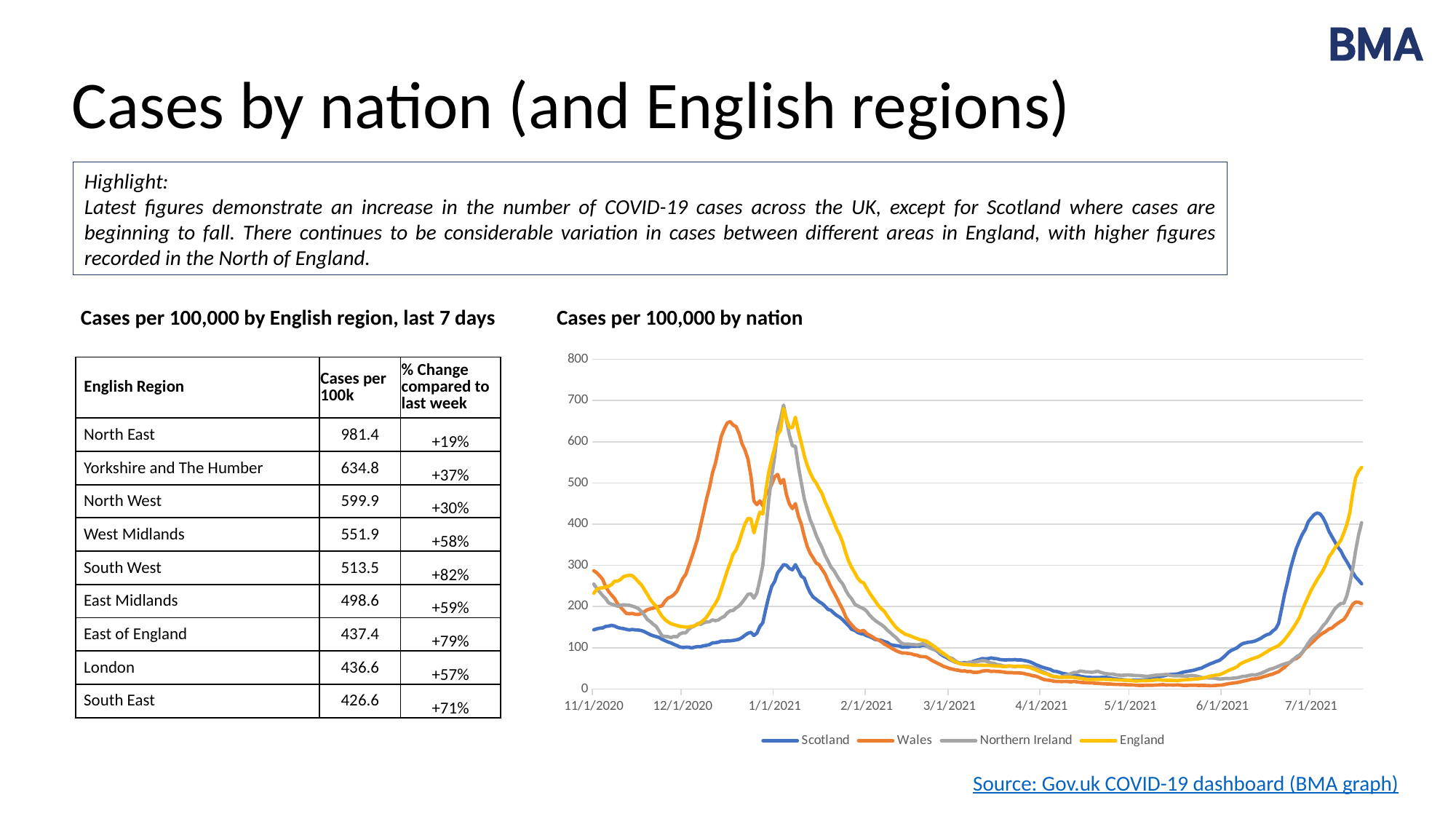

# Cases by nation (and English regions)
Highlight:
Latest figures demonstrate an increase in the number of COVID-19 cases across the UK, except for Scotland where cases are beginning to fall. There continues to be considerable variation in cases between different areas in England, with higher figures recorded in the North of England.
Cases per 100,000 by nation
Cases per 100,000 by English region, last 7 days

### Chart

| Category | Scotland | Wales | Northern Ireland | England |
|---|---|---|---|---|
| 44136 | 143.70435451100983 | 286.7855061992547 | 254.5854154927978 | 232.3948525130003 |
| 44137 | 146.1387805904856 | 282.15481786646427 | 244.2879344678869 | 241.5923645264842 |
| 44138 | 147.67631285120714 | 274.4158592828967 | 235.257835722965 | 244.82934866567055 |
| 44139 | 148.31695129317444 | 266.0742768751988 | 226.54458254804038 | 245.65369588882228 |
| 44140 | 151.95943843464573 | 248.12243032479205 | 219.5739800081007 | 247.2473154128893 |
| 44141 | 152.67329269855216 | 236.57742653619118 | 209.01246100819205 | 249.35259873063677 |
| 44142 | 154.5769040689693 | 227.8869566513653 | 206.0024280932181 | 253.39438737863287 |
| 44143 | 152.8197243424304 | 219.8942617207955 | 203.7317015082377 | 261.5508057008087 |
| 44144 | 149.47010048871562 | 207.23916141405996 | 201.038514163261 | 261.84394641593815 |
| 44145 | 147.56648911829845 | 198.6438426593599 | 203.41485593824044 | 265.67254181656745 |
| 44146 | 146.59637947760513 | 191.06346929266869 | 204.3125850532327 | 272.6901528757255 |
| 44147 | 144.72937601815752 | 183.29279366572584 | 203.78450910323724 | 274.60000905005336 |
| 44148 | 143.24675562389032 | 182.72188688497084 | 203.15081796324273 | 276.0514997425425 |
| 44149 | 144.52803250782495 | 183.45137888260223 | 201.1441293532601 | 275.0175124928134 |
| 44150 | 143.41149122325334 | 181.2946199330834 | 198.66217238828156 | 268.35522351260005 |
| 44151 | 143.1003239800121 | 180.7237131523284 | 195.22967871331127 | 260.58610625647384 |
| 44152 | 141.8922629180166 | 183.16592549222472 | 188.73434452836744 | 253.23093922231828 |
| 44153 | 139.45783683854083 | 187.35257521776128 | 179.9154761634437 | 241.80733438424576 |
| 44154 | 135.5773982757674 | 192.0466976373023 | 169.30114956853555 | 230.35708039025235 |
| 44155 | 131.9715190452657 | 194.48890997719863 | 163.91477487858214 | 217.97765915981853 |
| 44156 | 129.15270990060952 | 196.13819623271303 | 157.26101790863967 | 208.33599454765377 |
| 44157 | 127.17588270825324 | 198.96101309311268 | 152.0330660036849 | 200.91686953928811 |
| 44158 | 125.03431991653397 | 200.1662607413732 | 141.20750902877856 | 187.56741903333528 |
| 44159 | 120.78780224406495 | 201.84726404026287 | 128.95614698888454 | 176.38543320894516 |
| 44160 | 117.40157047938061 | 212.94822922160984 | 127.63595711389594 | 168.77798749873884 |
| 44161 | 114.1434664030897 | 220.52860258830106 | 127.00226597390143 | 163.0395359237817 |
| 44162 | 111.8371680120074 | 223.66858988245346 | 124.83715457892016 | 158.7579048724979 |
| 44163 | 108.3228085589296 | 228.8701849959989 | 127.4775343288973 | 156.2617672679113 |
| 44164 | 105.52230336975822 | 236.76772879644287 | 126.52699761890554 | 154.25775074266312 |
| 44165 | 102.0994636941043 | 251.80160735632415 | 133.39198496884615 | 152.16312708728404 |
| 44166 | 100.96461845404791 | 268.23103582471765 | 136.5076330738192 | 151.25527917558028 |
| 44167 | 101.29408965277396 | 277.96816814092773 | 136.3492102888206 | 150.41494245887603 |
| 44168 | 101.34900151922831 | 298.48909520473194 | 144.6928102987484 | 150.86620149913583 |
| 44169 | 99.6833415701133 | 319.5174949625406 | 150.02637739370226 | 151.95171045031194 |
| 44170 | 101.42221734116742 | 341.37053784810644 | 152.7723723336785 | 153.61461777977317 |
| 44171 | 103.05126937931287 | 364.55569655543394 | 158.68682297362736 | 157.10743381579974 |
| 44172 | 102.75840609155638 | 396.46304219096265 | 156.7857495536438 | 161.3055641785315 |
| 44173 | 104.86336097230611 | 427.8946321758621 | 160.48228120361185 | 166.90899336348963 |
| 44174 | 105.90668643493859 | 461.1340936331525 | 162.75300778859219 | 174.01898816317336 |
| 44175 | 107.68217011696227 | 488.34731684914004 | 163.06985335858946 | 184.71418273940924 |
| 44176 | 111.91038383394651 | 523.6801031691987 | 167.6641141235497 | 197.12735956734275 |
| 44177 | 112.25815898815733 | 547.531319787407 | 165.86865589356523 | 207.58271174029096 |
| 44178 | 113.64925960500065 | 580.3901767241939 | 167.5056913385511 | 220.4773499851946 |
| 44179 | 116.23011732835465 | 612.9952973139788 | 172.62802805350677 | 242.0063147484548 |
| 44180 | 115.99216590705251 | 631.3594654282641 | 176.11332932347662 | 264.08247551328986 |
| 44181 | 116.77923599289807 | 645.6004179037635 | 184.50973692840398 | 286.5814695520691 |
| 44182 | 116.87075577032198 | 649.1527267617946 | 189.7904964283583 | 306.209461192975 |
| 44183 | 117.78595354456098 | 640.4305398335933 | 190.68822554335054 | 327.46127473465833 |
| 44184 | 119.0672304284956 | 636.7830798454365 | 197.1307521332948 | 337.60216686774044 |
| 44185 | 120.95253784342798 | 620.1316320734161 | 201.72501289825507 | 356.80199540351805 |
| 44186 | 125.01601596104919 | 594.9165825900708 | 209.85738252818476 | 380.0400593665023 |
| 44187 | 130.48889865099846 | 579.819269943439 | 219.67959519809975 | 401.0093918554246 |
| 44188 | 135.44927058737395 | 557.6807736674957 | 229.71303824801296 | 414.3197569326935 |
| 44189 | 137.46270569069975 | 516.3534661495097 | 230.87480533800294 | 412.7296906294159 |
| 44190 | 129.95808394193986 | 456.2813859967351 | 220.52451671809246 | 378.70049512888073 |
| 44191 | 135.46757454285873 | 447.49576498178334 | 232.9343015429851 | 405.29457612749786 |
| 44192 | 151.59335932495014 | 456.63027347386304 | 264.77728132770966 | 429.2717100146871 |
| 44193 | 160.8002489337946 | 444.3240606442556 | 299.78871681240685 | 424.74135350814197 |
| 44194 | 193.9853202277012 | 471.5372838602433 | 383.2247169116851 | 480.87868876061725 |
| 44195 | 224.2051507330734 | 479.65684696431424 | 458.3171170010355 | 525.7736334352818 |
| 44196 | 249.04361832592025 | 496.688899256838 | 516.2470487155344 | 557.7170883324114 |
| 44197 | 260.886277524573 | 514.7041798939953 | 564.1435373801202 | 585.336273528784 |
| 44198 | 282.1188658869182 | 520.8572863087991 | 627.8823045445688 | 616.3576676310523 |
| 44199 | 291.6003148280343 | 499.0676775099837 | 656.2927906543231 | 628.9254095633268 |
| 44200 | 301.8505298995113 | 508.64622460931736 | 689.0334995540398 | 680.5608140755725 |
| 44201 | 300.2397818168506 | 471.22011342649046 | 652.7546817893538 | 654.8532616639225 |
| 44202 | 292.5887284242125 | 448.7327296734191 | 615.7365576946738 | 634.290772955392 |
| 44203 | 289.34892830340635 | 437.726915622198 | 590.072066524896 | 634.5963499432844 |
| 44204 | 301.64918638917874 | 449.9379773216797 | 589.2799525999027 | 659.6660992232287 |
| 44205 | 288.4886423956217 | 419.9653713320429 | 540.3801196303257 | 626.4008461924246 |
| 44206 | 273.97360569619093 | 399.95191696224305 | 500.8800385706674 | 596.8167298994878 |
| 44207 | 268.77528233851336 | 370.6770859268624 | 461.7496106760059 | 566.4135962145833 |
| 44208 | 249.11683414785935 | 345.8743580073958 | 435.24019798623516 | 542.6763047306817 |
| 44209 | 233.64999176322004 | 329.1594761486248 | 410.63185871644805 | 524.6259431202903 |
| 44210 | 223.07030549301703 | 317.9950768805273 | 393.6278131265951 | 509.82144870105884 |
| 44211 | 217.83537422436987 | 305.8157322244209 | 373.29688905177096 | 499.97902711429026 |
| 44212 | 211.92319660278585 | 301.47049728200795 | 356.97934219691217 | 486.14456197057785 |
| 44213 | 207.67667893031683 | 290.2743809705352 | 342.774099142035 | 474.3354326768503 |
| 44214 | 201.01403913385684 | 279.55402030969157 | 324.1330181071962 | 454.30948030752626 |
| 44215 | 193.19825014185565 | 263.06115775454754 | 310.7726965723118 | 438.86007631501013 |
| 44216 | 190.94686361722768 | 247.45637241391123 | 295.9337623774402 | 422.15460877342446 |
| 44217 | 183.9547526220416 | 234.7061209770499 | 287.48454717751326 | 404.80778487934356 |
| 44218 | 178.28052642175973 | 220.750621891928 | 274.8635319726224 | 387.2548741794747 |
| 44219 | 173.90588106089726 | 206.03391376579944 | 263.1930534777234 | 373.4275154773412 |
| 44220 | 167.7557520180111 | 192.42730215780563 | 254.5326078977983 | 354.3236239028787 |
| 44221 | 160.1596104918273 | 174.951211258028 | 239.4296357279289 | 330.14573304108563 |
| 44222 | 153.16749949664123 | 163.85024607668103 | 227.17827368803492 | 309.64187247558095 |
| 44223 | 144.49142459685538 | 155.38179549548207 | 218.57063570310933 | 294.5122583541151 |
| 44224 | 142.2583420277122 | 147.42081760828754 | 206.1080432832172 | 282.23055069539106 |
| 44225 | 137.1698424029433 | 141.90205206098932 | 201.6722053032555 | 269.383880931145 |
| 44226 | 134.38764116925668 | 140.1576146753491 | 197.92286605828795 | 260.72645847765705 |
| 44227 | 133.50905130598724 | 142.18750545136683 | 194.912833143314 | 257.6262733388644 |
| 44228 | 129.445573188366 | 134.765717301552 | 189.20961288336335 | 245.19355379658884 |
| 44229 | 127.15757875276849 | 130.57906757601543 | 179.5458229984469 | 233.1570183723367 |
| 44230 | 123.77134698808412 | 126.74130532760694 | 172.09995210351136 | 222.80826282307194 |
| 44231 | 119.76278073691725 | 121.76172951768842 | 165.8158482985657 | 212.70290289788431 |
| 44232 | 119.2685739388282 | 118.68517631028656 | 160.85193436860865 | 202.56023415440742 |
| 44233 | 118.00560101037833 | 114.6571118016264 | 156.25767360364836 | 194.71294604091347 |
| 44234 | 115.13187999926784 | 109.07491216757762 | 150.5544533436977 | 188.39531947727647 |
| 44235 | 113.17335676239635 | 105.26886696254438 | 142.89735206876392 | 177.25241908157022 |
| 44236 | 107.81029780535575 | 100.98706610688198 | 136.877286238816 | 167.62674396295796 |
| 44237 | 106.25446158914941 | 96.76869933797016 | 130.17072167387403 | 157.72569423316352 |
| 44238 | 105.24774403748651 | 92.8357859594358 | 124.5203090089229 | 148.96700498717635 |
| 44239 | 104.57049768454964 | 89.85438388215977 | 116.59916975899141 | 142.91054015156368 |
| 44240 | 101.34900151922831 | 87.41217154226344 | 110.36787354904531 | 137.86141340975934 |
| 44241 | 101.80660040634781 | 87.57075675913983 | 108.67803050905994 | 133.20491756518885 |
| 44242 | 101.29408965277396 | 86.33379206750402 | 109.15329886405581 | 130.76740810362813 |
| 44243 | 104.039682975491 | 85.63601711324792 | 108.25556974906358 | 128.23751490154177 |
| 44244 | 103.7651236432193 | 83.1938047733516 | 107.72749379906814 | 125.0147436455132 |
| 44245 | 104.35085021873226 | 82.11542529859217 | 107.09380265907363 | 122.67317114526755 |
| 44246 | 104.16781066388445 | 79.0388720911903 | 108.04433936906543 | 119.68668907173725 |
| 44247 | 106.34598136657333 | 78.56311644056115 | 110.26225835904623 | 118.17657023622219 |
| 44248 | 105.0647044826387 | 78.05564374655673 | 106.98818746907456 | 116.87076159610037 |
| 44249 | 101.86151227280216 | 74.34474967164931 | 100.75689125912845 | 112.2284786346877 |
| 44250 | 98.03598557648309 | 69.46032499185665 | 97.74685834415449 | 107.4724926080127 |
| 44251 | 95.69307927443121 | 66.00316726395145 | 94.84244061917961 | 102.61879300962794 |
| 44252 | 91.13539435872092 | 62.26055614566877 | 93.20540517419377 | 96.7666383694085 |
| 44253 | 84.36293082935222 | 58.835115461138855 | 86.97410896424768 | 91.05483595037224 |
| 44254 | 79.86015778009629 | 54.77533390910339 | 82.96073174428238 | 86.10519939067238 |
| 44255 | 76.43731810444237 | 52.68200904633511 | 79.68666085431072 | 81.0489662072891 |
| 44256 | 71.97115296615598 | 49.76404105580962 | 76.14855198934131 | 74.00292938181543 |
| 44257 | 68.69474493438032 | 48.146471843670504 | 73.9306329993605 | 69.63779764197965 |
| 44258 | 64.94243406000037 | 46.402034458030265 | 67.85775957441304 | 65.73813782556141 |
| 44259 | 63.64285322058097 | 45.57739133027306 | 63.844382354447745 | 62.50115368637507 |
| 44260 | 62.59952775794849 | 43.32548125062839 | 62.312962099461 | 60.52200970665302 |
| 44261 | 63.77098090897443 | 44.2769925518867 | 61.67927095946647 | 59.80781232797415 |
| 44262 | 63.93571650833745 | 42.342252905994805 | 63.68595956944912 | 59.081178676532204 |
| 44263 | 64.70448263869822 | 42.786291513248685 | 65.53422539443314 | 58.54997216850986 |
| 44264 | 67.17551662914356 | 40.50266439022874 | 64.26684311444409 | 57.92105208877772 |
| 44265 | 69.53672688668021 | 40.2806450866018 | 66.11510893942811 | 57.764710374042046 |
| 44266 | 71.45864221258213 | 41.200439344484835 | 67.22406843441851 | 57.5799428929908 |
| 44267 | 73.67342082624056 | 43.57921759763061 | 68.8082962844048 | 57.69009273746366 |
| 44268 | 73.41716544945363 | 44.245275508511426 | 68.33302792940891 | 57.24416352838804 |
| 44269 | 73.61850895978621 | 44.62588002901475 | 65.7454557744313 | 57.3170045545717 |
| 44270 | 75.46720846374902 | 42.659423339747576 | 63.10507602445414 | 57.04162994338956 |
| 44271 | 73.96628411399703 | 43.230330120502565 | 62.41857728946008 | 55.996983031292096 |
| 44272 | 73.50868522687753 | 42.6277062963723 | 59.250121589487485 | 55.71627858892577 |
| 44273 | 71.47694616806692 | 42.342252905994805 | 58.616430449492974 | 55.424914484191106 |
| 44274 | 70.72648399319093 | 41.42245864811177 | 56.24008867451352 | 54.57747132590797 |
| 44275 | 70.59835630479746 | 40.21721099985125 | 55.44797474952037 | 54.42823605275119 |
| 44276 | 70.9461314590083 | 39.614587175720985 | 55.44797474952037 | 56.08581355102827 |
| 44277 | 70.81800377061484 | 39.67802126247154 | 55.342359559521284 | 55.56349009497955 |
| 44278 | 71.42203430161258 | 39.043680394965996 | 53.810939304534536 | 54.84751610590595 |
| 44279 | 70.34210092801054 | 39.26569969859294 | 55.28955196452174 | 55.3041049773499 |
| 44280 | 70.68987608222137 | 38.6313588310874 | 55.28955196452174 | 55.16908258735091 |
| 44281 | 69.4635110647411 | 37.83843274670547 | 55.44797474952037 | 54.250575013278834 |
| 44282 | 68.21884209177603 | 35.77682492731247 | 55.28955196452174 | 53.49551559552132 |
| 44283 | 66.26031885490454 | 34.63501136580249 | 54.33901525452997 | 52.744009398553246 |
| 44284 | 63.22186224443102 | 32.256233112656716 | 52.27951904954779 | 49.2956086223948 |
| 44285 | 59.378031592627174 | 31.431589984899514 | 50.27283043956514 | 46.83855644649211 |
| 44286 | 56.66904618087968 | 28.830792428126802 | 47.896488664585696 | 43.34218718967613 |
| 44287 | 53.795325169769185 | 25.500502873722716 | 43.513458279623606 | 40.53336615561817 |
| 44288 | 51.45241886771731 | 22.67768601332306 | 40.503425364649644 | 37.880886836295886 |
| 44289 | 49.43898376439149 | 21.757891755440028 | 37.01812409467979 | 36.23396900038714 |
| 44290 | 47.535372393974335 | 20.90153158430755 | 34.00809117970583 | 32.38050105423173 |
| 44291 | 43.453590320868344 | 19.28396237216842 | 29.941906364741 | 30.580794724376755 |
| 44292 | 42.73973605696191 | 18.269016984159556 | 29.09698484474831 | 29.88436344964511 |
| 44293 | 40.68969304266652 | 18.173865854033725 | 28.304870919755164 | 28.905451122152428 |
| 44294 | 38.273570918675524 | 18.04699768053262 | 30.10032914973963 | 28.221456120183856 |
| 44295 | 36.754342613438766 | 18.33245107091011 | 32.63509370971771 | 28.551905653602436 |
| 44296 | 35.82084088371497 | 18.11043176728317 | 34.64178231970035 | 28.32449952307782 |
| 44297 | 35.01546684238464 | 17.412656813027077 | 37.44058485467614 | 28.27475443202556 |
| 44298 | 34.31991653396299 | 18.522753331161773 | 40.13377219965284 | 28.356478510182846 |
| 44299 | 32.58104076290886 | 17.222354552775414 | 40.4506177696501 | 27.192798701638914 |
| 44300 | 31.31806783445903 | 16.397711425018215 | 43.56626587462315 | 26.03622533467387 |
| 44301 | 29.780535573737485 | 15.79508760088795 | 42.87976713962909 | 24.826353655867123 |
| 44302 | 28.975161532407153 | 15.414483080384626 | 41.50676966964097 | 23.923835575347546 |
| 44303 | 28.535866600772426 | 15.002161516506025 | 41.29553928964279 | 22.895178156802604 |
| 44304 | 27.858620247835557 | 15.002161516506025 | 40.503425364649644 | 23.31268159956264 |
| 44305 | 27.96844398074424 | 13.955499085121884 | 41.71800004963914 | 23.126137508116667 |
| 44306 | 27.602364871048636 | 13.733479781494944 | 43.090997519627265 | 23.184765651142545 |
| 44307 | 28.04165980268336 | 13.226007087490514 | 40.345002579651016 | 23.51521518456113 |
| 44308 | 28.62738637819633 | 12.71853439348608 | 38.39112156466792 | 23.660897236928463 |
| 44309 | 27.98674793622902 | 12.337929872982757 | 37.01812409467979 | 23.25227684614204 |
| 44310 | 26.943422473596545 | 12.337929872982757 | 36.27881776468619 | 23.069285975485514 |
| 44311 | 25.808577233540166 | 11.640154918726662 | 36.33162535968573 | 22.433259454174475 |
| 44312 | 24.58221221605989 | 11.069248137971675 | 34.64178231970035 | 22.358641817596087 |
| 44313 | 23.75853421924478 | 11.164399268097508 | 33.79686079970766 | 21.921595660494088 |
| 44314 | 23.008072044368788 | 10.688643617468353 | 33.004746874714506 | 21.73682817944284 |
| 44315 | 21.983050537221093 | 10.688643617468353 | 33.638438014709024 | 21.52541154247073 |
| 44316 | 21.726795160434172 | 10.244605010214475 | 34.113706369704914 | 21.2287176065519 |
| 44317 | 21.379020006223346 | 10.054302749962812 | 33.902475989706744 | 21.08658877497401 |
| 44318 | 21.56205956107115 | 9.895717533086428 | 33.1103620647136 | 20.08991034353409 |
| 44319 | 20.97633298555818 | 8.975923275203394 | 32.47667092471907 | 19.389925848013004 |
| 44320 | 21.012940896527738 | 8.849055101702286 | 32.37105573471999 | 20.002856434192637 |
| 44321 | 21.507147694616805 | 8.753903971576454 | 31.73736459472547 | 20.03483542129766 |
| 44322 | 22.31252173594714 | 9.071074405329226 | 30.945250669732324 | 20.100570005902433 |
| 44323 | 22.806728534036207 | 9.22965962220561 | 30.681212694734608 | 20.365284954716245 |
| 44324 | 23.85005399666868 | 9.197942578830332 | 31.948594974723648 | 20.50386056550468 |
| 44325 | 25.4974099902989 | 9.293093708956164 | 33.004746874714506 | 21.628454945364698 |
| 44326 | 28.49925868980287 | 9.76884935958532 | 34.06089877470537 | 22.47412149325312 |
| 44327 | 30.091702816978753 | 10.054302749962812 | 34.00809117970583 | 21.95179803720439 |
| 44328 | 31.48280343382205 | 10.561775443967244 | 34.80020510469898 | 21.472113230629027 |
| 44329 | 33.20337524939139 | 9.673698229459488 | 35.32828105469441 | 21.212728112999386 |
| 44330 | 34.869035198506396 | 9.832283446335872 | 34.06089877470537 | 21.033290463132307 |
| 44331 | 35.69271319532151 | 9.705415272834765 | 32.582286114718165 | 21.1310040348421 |
| 44332 | 36.058792305017114 | 9.737132316210042 | 31.948594974723648 | 20.553605656556943 |
| 44333 | 36.699430746984426 | 9.990868663212257 | 31.948594974723648 | 20.685074825766485 |
| 44334 | 39.09724891549064 | 9.356527795706716 | 31.8957873797241 | 21.386835931682295 |
| 44335 | 41.20220379624037 | 8.531884667949514 | 31.420519024728215 | 22.10280992075589 |
| 44336 | 42.50178463565977 | 8.849055101702286 | 31.26209623972958 | 22.55939879219985 |
| 44337 | 43.801365475079166 | 9.071074405329226 | 32.52947851971862 | 23.16344632640586 |
| 44338 | 45.02773049255944 | 9.324810752331441 | 32.582286114718165 | 23.653790795349565 |
| 44339 | 46.748302308128785 | 9.00764031857867 | 31.73736459472547 | 24.215199680082215 |
| 44340 | 49.18272838760456 | 8.722186928201179 | 30.311559529737803 | 24.874322136524654 |
| 44341 | 50.775172514780444 | 8.880772145077561 | 27.988025349757905 | 25.839021580859555 |
| 44342 | 54.710522944008204 | 8.722186928201179 | 26.931873449767036 | 27.437970936110762 |
| 44343 | 57.840499331905626 | 8.37329945107313 | 27.09029623476567 | 29.29985862978106 |
| 44344 | 61.28164296304432 | 8.024411973945083 | 26.720643069768865 | 31.127990725951612 |
| 44345 | 63.89910859736789 | 8.214714234196745 | 26.50941268977069 | 32.6505458342297 |
| 44346 | 66.97417311881098 | 8.785621014951731 | 25.50606838477937 | 33.88884327935203 |
| 44347 | 69.3536873318324 | 9.388244839081995 | 24.185878509790793 | 34.677658294609294 |
| 44348 | 74.68013837790346 | 9.673698229459488 | 24.608339269787137 | 37.605512225113735 |
| 44349 | 80.99500302015265 | 11.259550398223338 | 25.400453194780287 | 40.892241455352334 |
| 44350 | 88.42640894697344 | 12.908836653737742 | 25.45326078977983 | 44.4632283487467 |
| 44351 | 93.53321252722714 | 13.701762738119669 | 25.71729876477755 | 47.86366064424761 |
| 44352 | 96.68149287060933 | 14.811859256254364 | 26.61502787976978 | 50.4717247037018 |
| 44353 | 100.1592444127176 | 15.731653514137395 | 27.30152661476384 | 54.16174449354265 |
| 44354 | 106.1812457672103 | 17.15892046602486 | 28.832946869750597 | 60.44206223889046 |
| 44355 | 110.53758717258799 | 18.96679193841565 | 30.57559750473552 | 64.16583762623105 |
| 44356 | 112.14833525524865 | 20.520927063804226 | 30.99805826473187 | 67.33353396002317 |
| 44357 | 113.7773872933941 | 22.13849627594335 | 32.95193927971496 | 70.1085993965814 |
| 44358 | 114.52784946827009 | 24.200104095336357 | 34.53616712970126 | 72.94939941774437 |
| 44359 | 116.35824501674813 | 24.51727452908913 | 33.95528358470629 | 75.42066447680484 |
| 44360 | 119.57974118206945 | 25.912824437601316 | 35.59231902969213 | 77.71782171718243 |
| 44361 | 122.98427690223858 | 27.62554477986627 | 37.810238019672944 | 81.4327140525494 |
| 44362 | 127.70669741731187 | 30.09947416313788 | 41.03150131464508 | 85.75876036370128 |
| 44363 | 131.696959712994 | 32.002496765654506 | 44.51680258461493 | 90.11500905156346 |
| 44364 | 133.82021854922849 | 34.63501136580249 | 47.843681069586154 | 94.85500558468594 |
| 44365 | 140.55607416762763 | 36.03056127431468 | 49.639139299570616 | 98.70669692044665 |
| 44366 | 145.97404499112258 | 39.487719002219876 | 52.49074942954595 | 101.6967322147664 |
| 44367 | 158.8600296524079 | 41.86649725536565 | 55.23674436952221 | 105.41873099171228 |
| 44368 | 193.54602529606646 | 47.67071619304134 | 58.51081525949388 | 111.9957426729789 |
| 44369 | 229.51329782365968 | 52.39655565595761 | 60.7287342494747 | 119.68135924055306 |
| 44370 | 259.20231361997327 | 59.50117337201967 | 63.05226842945459 | 128.97658482574678 |
| 44371 | 291.8931781157908 | 65.55912865669757 | 65.21737982443587 | 138.7124097888319 |
| 44372 | 317.5187157944832 | 71.96597141850353 | 71.55429122438106 | 149.35963588441024 |
| 44373 | 341.3504658356671 | 73.77384289089433 | 78.2080481943235 | 160.4225888123539 |
| 44374 | 359.06869474493436 | 79.38775956831836 | 82.32704060428787 | 172.9228195496289 |
| 44375 | 375.4690388592975 | 88.45883397364757 | 89.24483554922804 | 191.53636665514773 |
| 44376 | 387.14696245858727 | 97.78364472597902 | 99.85916214413622 | 208.37330336594297 |
| 44377 | 405.9817326524262 | 103.58786366365472 | 111.212795069038 | 224.35569047687616 |
| 44378 | 415.0604945728772 | 110.94621772671897 | 121.72150647394712 | 240.1746294314948 |
| 44379 | 423.44370618490655 | 117.32134344514965 | 128.48087863388864 | 252.9591178319256 |
| 44380 | 427.2509289257409 | 125.06030202871725 | 133.97286851384115 | 265.32965601038575 |
| 44381 | 425.18258195596064 | 131.11825731339513 | 143.42542801875936 | 276.4547903021448 |
| 44382 | 415.37166181611843 | 135.84409677631143 | 153.7229090436703 | 288.16975924495193 |
| 44383 | 400.94814489411164 | 140.09418058859856 | 161.11597234360636 | 302.81791194944776 |
| 44384 | 382.6258854538466 | 145.83496543952367 | 172.25837488850996 | 320.7296979490508 |
| 44385 | 369.8131166145004 | 147.99172438904253 | 183.40077743341357 | 330.6822693802922 |
| 44386 | 357.23829919645635 | 154.3668501074732 | 194.64879516831627 | 342.6051017392821 |
| 44387 | 344.5719620009884 | 159.40986000414225 | 201.8834356832537 | 351.044001114219 |
| 44388 | 334.9623853714788 | 164.4528699008113 | 207.63946353820393 | 360.9610403375659 |
| 44389 | 320.63038822689583 | 168.76638779984899 | 207.79788632320256 | 378.89236905151085 |
| 44390 | 309.1355041824538 | 179.13786098356454 | 226.2277369780431 | 399.01958821333415 |
| 44391 | 296.5057748979554 | 192.7127555481831 | 254.4269927077992 | 426.93191412483606 |
| 44392 | 283.05236761664196 | 205.52644107179503 | 291.9731927524744 | 474.92171410710915 |
| 44393 | 271.46596379477603 | 211.10864070584375 | 336.22595736209166 | 512.9749321516931 |
| 44394 | 264.0894697344096 | 210.60116801183935 | 374.56427133176004 | 529.081681990257 |
| 44395 | 255.2852671462303 | 207.11229324055887 | 403.60844858150875 | 537.7089020670346 |
| English Region | Cases per 100k | % Change compared to last week |
| --- | --- | --- |
| North East | 981.4 | +19% |
| Yorkshire and The Humber | 634.8 | +37% |
| North West | 599.9 | +30% |
| West Midlands | 551.9 | +58% |
| South West | 513.5 | +82% |
| East Midlands | 498.6 | +59% |
| East of England | 437.4 | +79% |
| London | 436.6 | +57% |
| South East | 426.6 | +71% |
Source: Gov.uk COVID-19 dashboard (BMA graph)